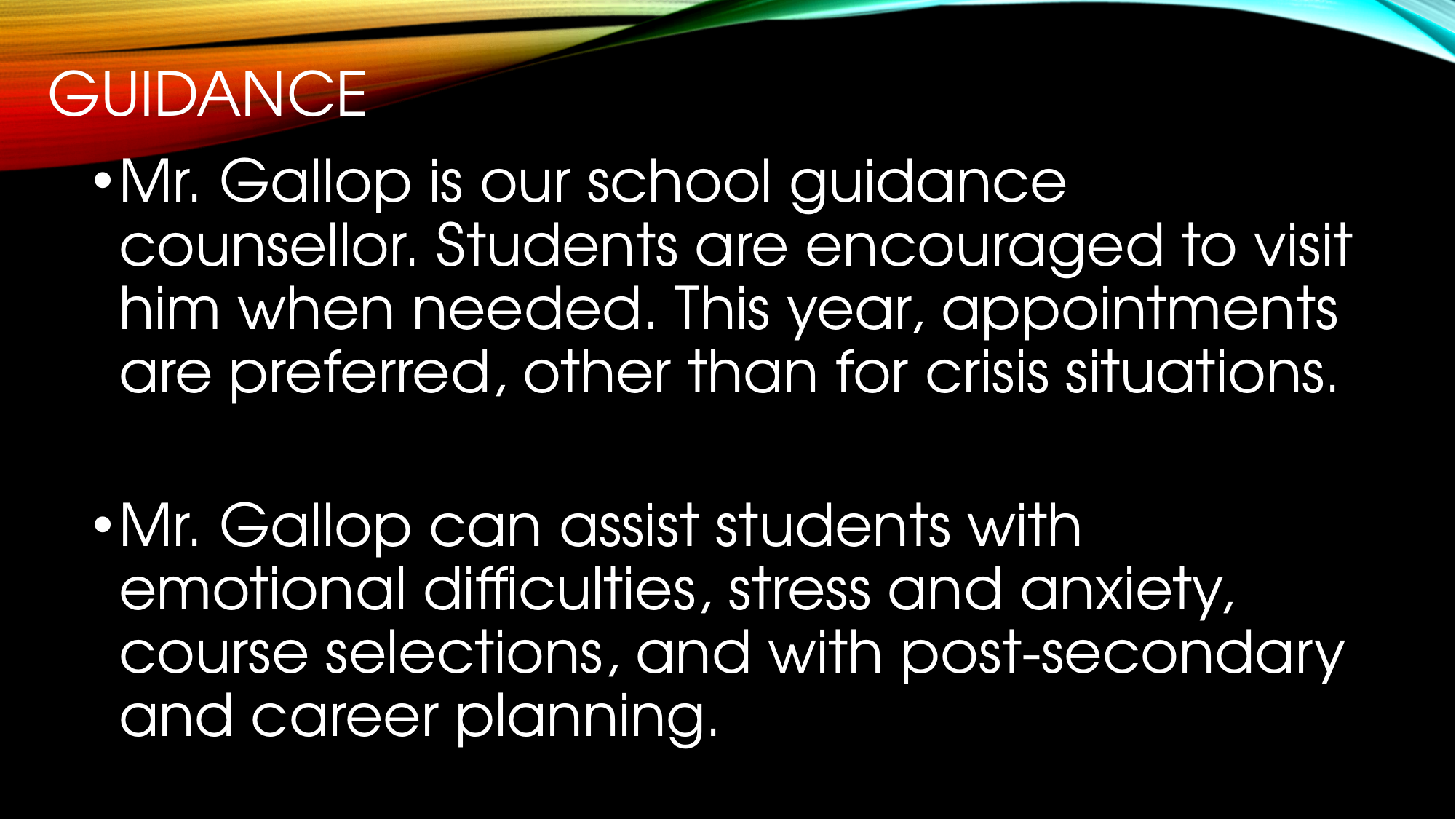

# Guidance
Mr. Gallop is our school guidance counsellor. Students are encouraged to visit him when needed. This year, appointments are preferred, other than for crisis situations.

Mr. Gallop can assist students with emotional difficulties, stress and anxiety, course selections, and with post-secondary and career planning.